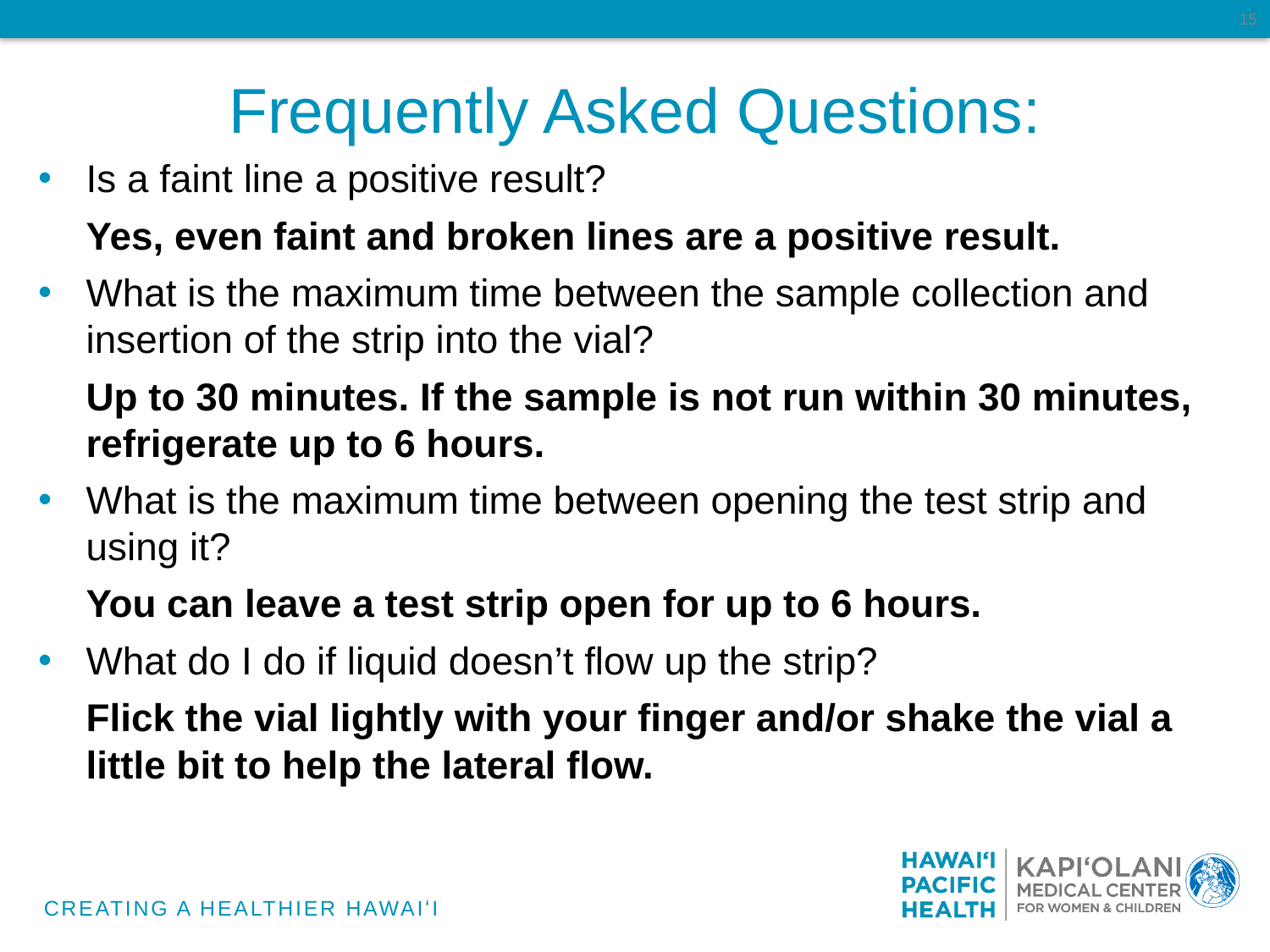

15
Frequently Asked Questions:
Is a faint line a positive result?
	Yes, even faint and broken lines are a positive result.
What is the maximum time between the sample collection and insertion of the strip into the vial?
	Up to 30 minutes. If the sample is not run within 30 minutes, refrigerate up to 6 hours.
What is the maximum time between opening the test strip and using it?
	You can leave a test strip open for up to 6 hours.
What do I do if liquid doesn’t flow up the strip?
	Flick the vial lightly with your finger and/or shake the vial a little bit to help the lateral flow.

CREATING A HEALTHIER HAWAIʻI